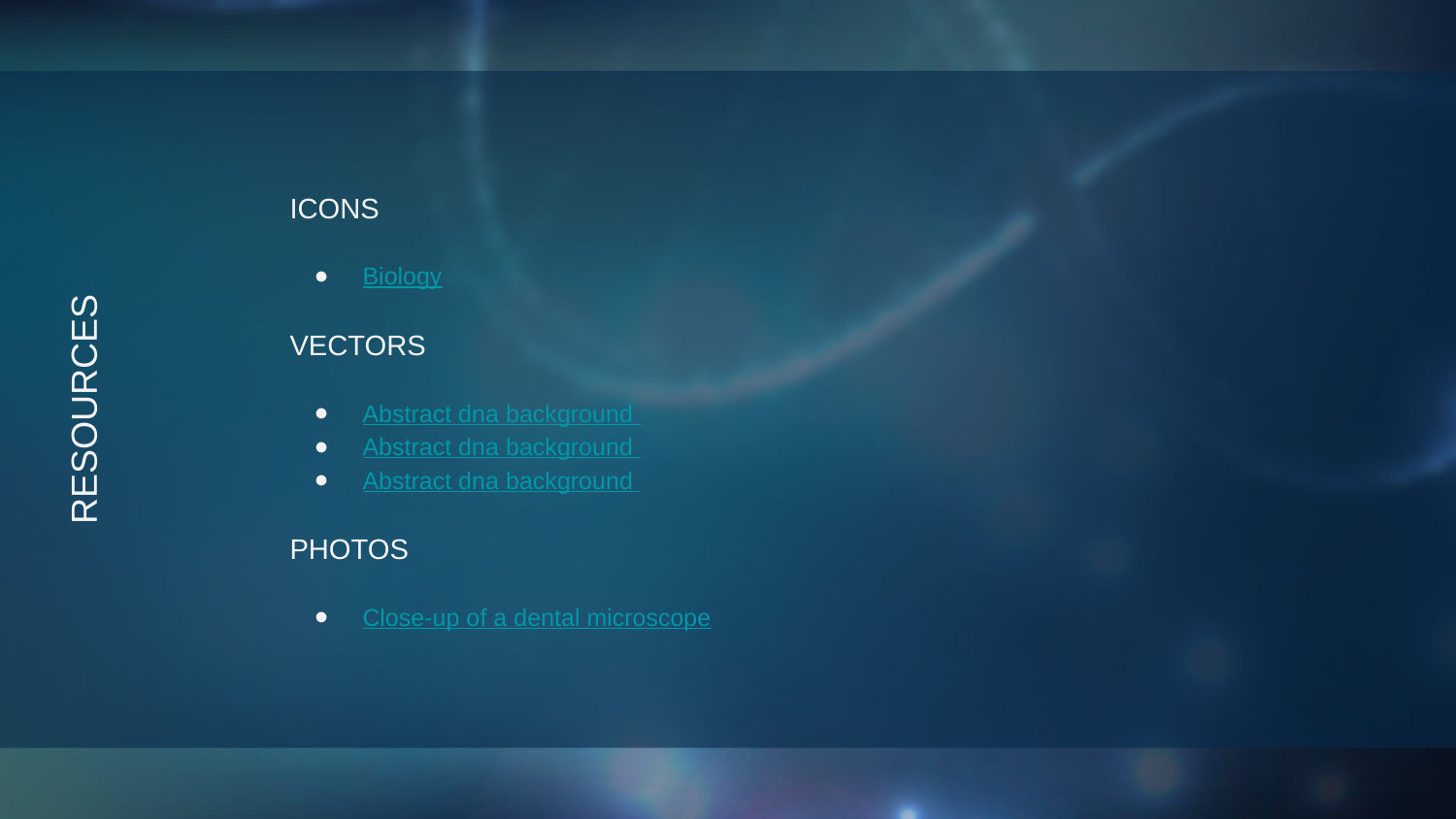

ICONS
Biology
VECTORS
Abstract dna background
Abstract dna background
Abstract dna background
PHOTOS
Close-up of a dental microscope

# RESOURCES